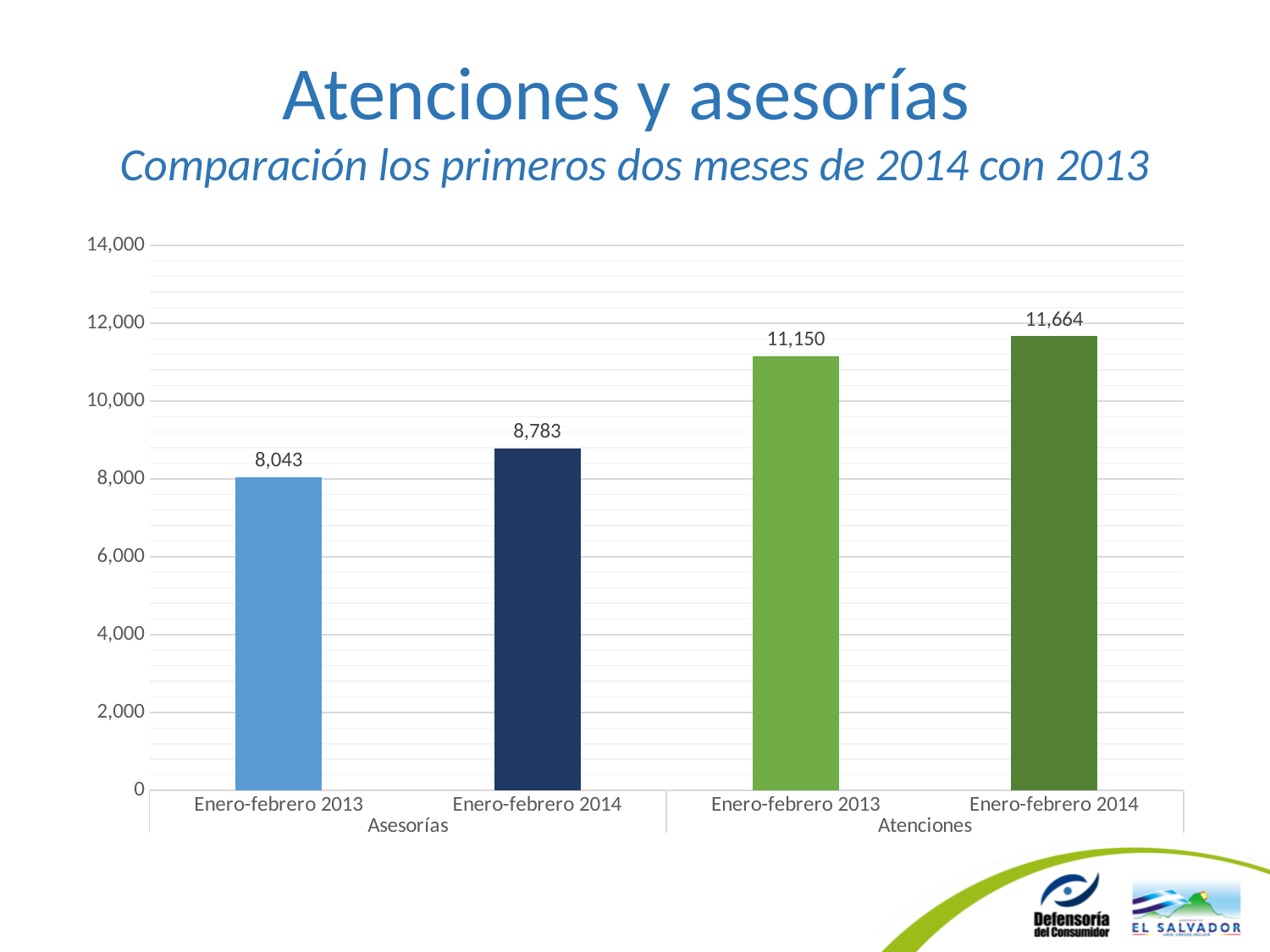

# Atenciones y asesorías Comparación los primeros dos meses de 2014 con 2013

### Chart

| Category | Enero |
|---|---|
| Enero-febrero 2013 | 8043.0 |
| Enero-febrero 2014 | 8783.0 |
| Enero-febrero 2013 | 11150.0 |
| Enero-febrero 2014 | 11664.0 |